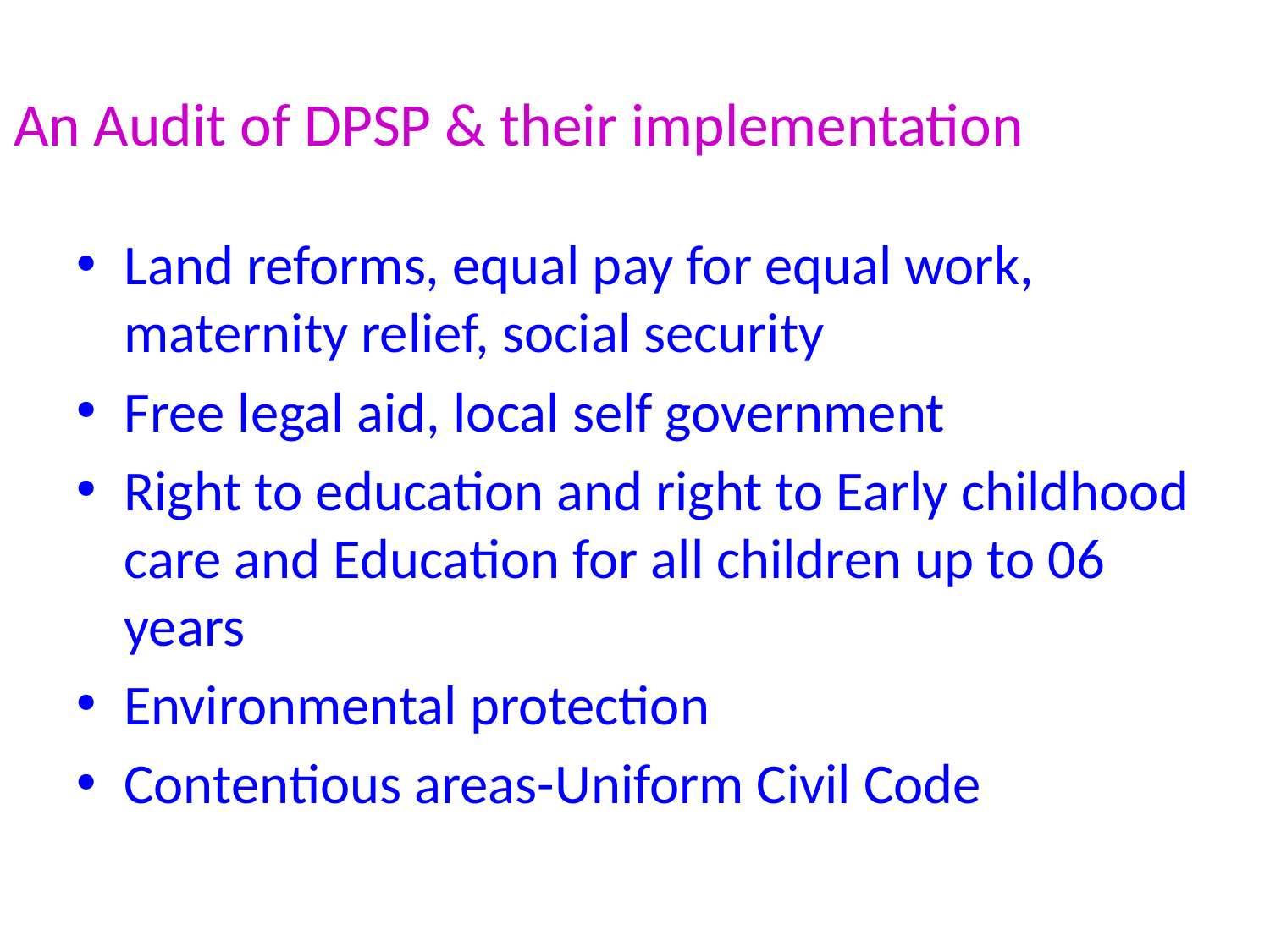

# An Audit of DPSP & their implementation
Land reforms, equal pay for equal work, maternity relief, social security
Free legal aid, local self government
Right to education and right to Early childhood care and Education for all children up to 06 years
Environmental protection
Contentious areas-Uniform Civil Code